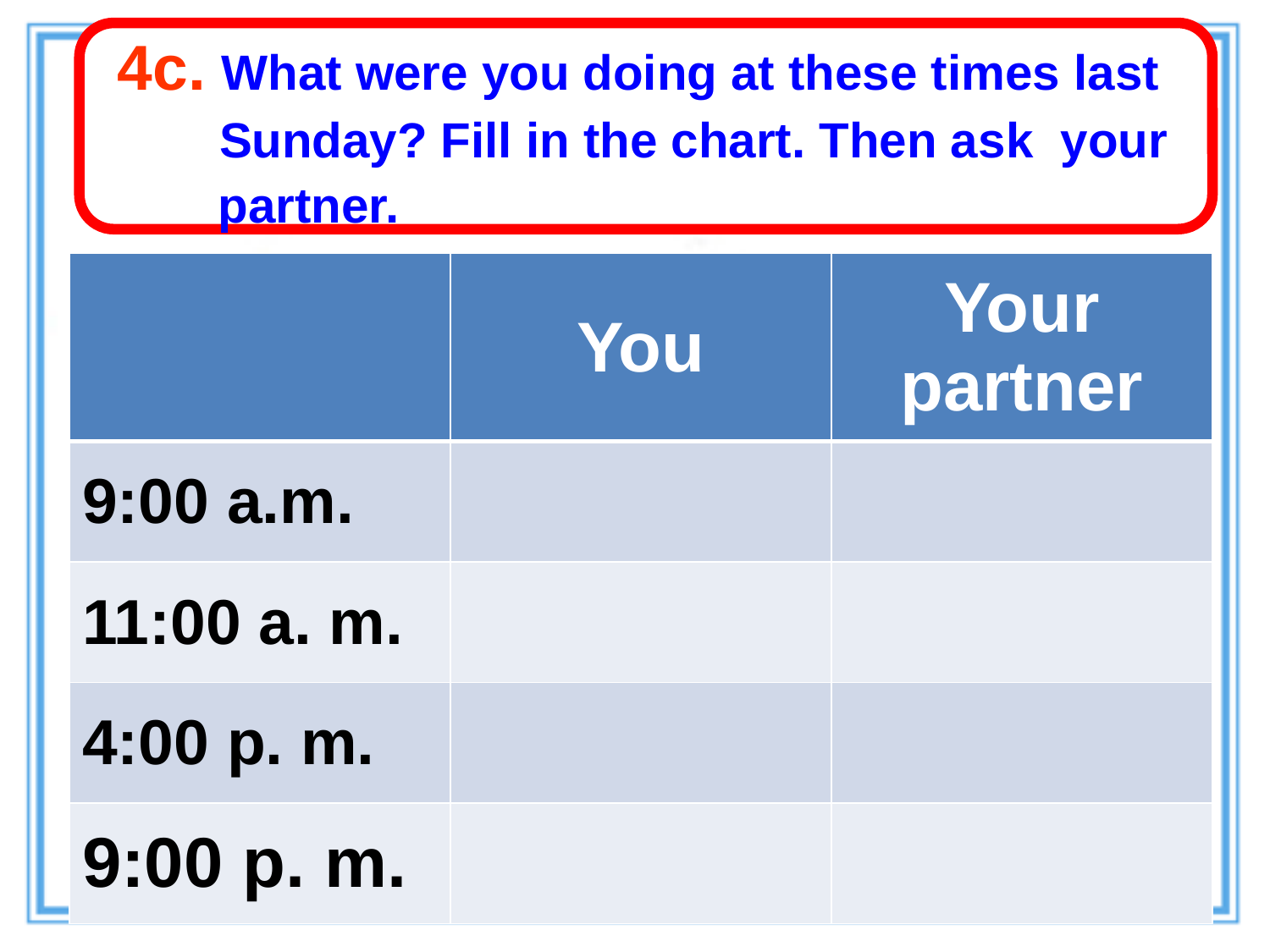

4c. What were you doing at these times last
        Sunday? Fill in the chart. Then ask  your
partner.
|  | You | Your partner |
| --- | --- | --- |
| 9:00 a.m. |  |  |
| 11:00 a. m. |  |  |
| 4:00 p. m. |  |  |
| 9:00 p. m. |  |  |